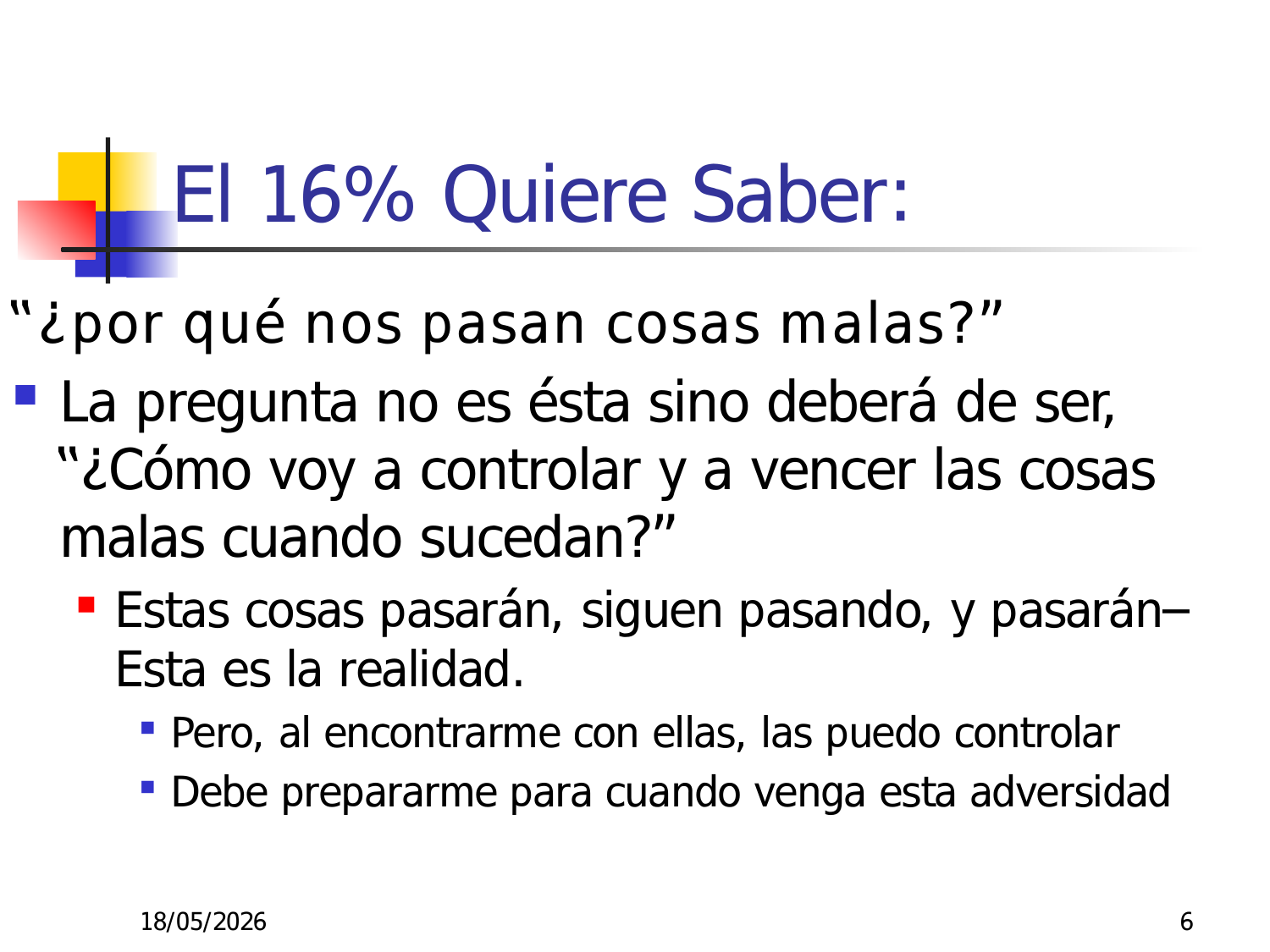

# El 16% Quiere Saber:
“¿por qué nos pasan cosas malas?”
La pregunta no es ésta sino deberá de ser, “¿Cómo voy a controlar y a vencer las cosas malas cuando sucedan?”
Estas cosas pasarán, siguen pasando, y pasarán– Esta es la realidad.
Pero, al encontrarme con ellas, las puedo controlar
Debe prepararme para cuando venga esta adversidad
18/05/2026
6